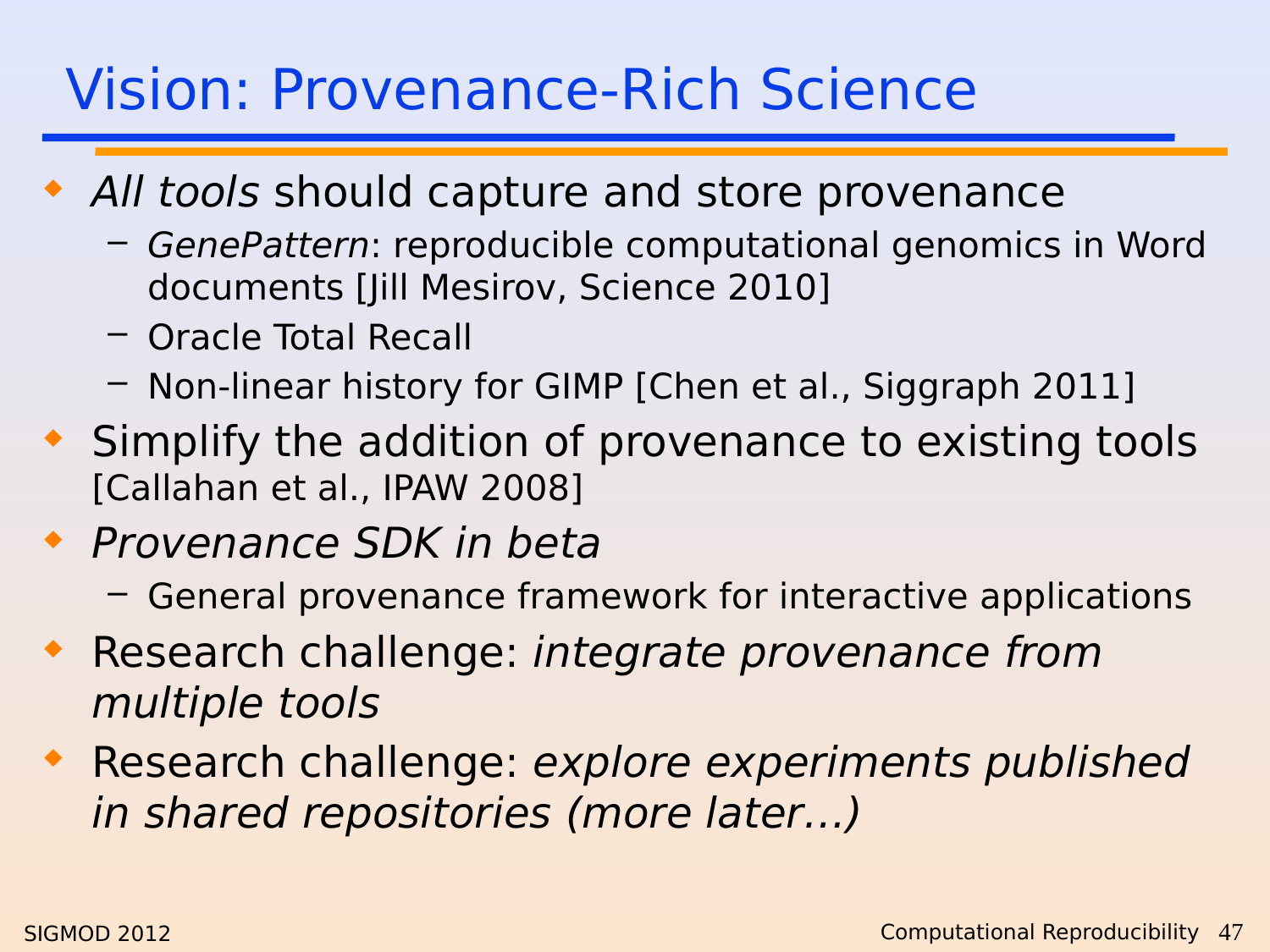

# Vision: Provenance-Rich Science
All tools should capture and store provenance
GenePattern: reproducible computational genomics in Word documents [Jill Mesirov, Science 2010]
Oracle Total Recall
Non-linear history for GIMP [Chen et al., Siggraph 2011]
Simplify the addition of provenance to existing tools [Callahan et al., IPAW 2008]
Provenance SDK in beta
General provenance framework for interactive applications
Research challenge: integrate provenance from multiple tools
Research challenge: explore experiments published in shared repositories (more later…)